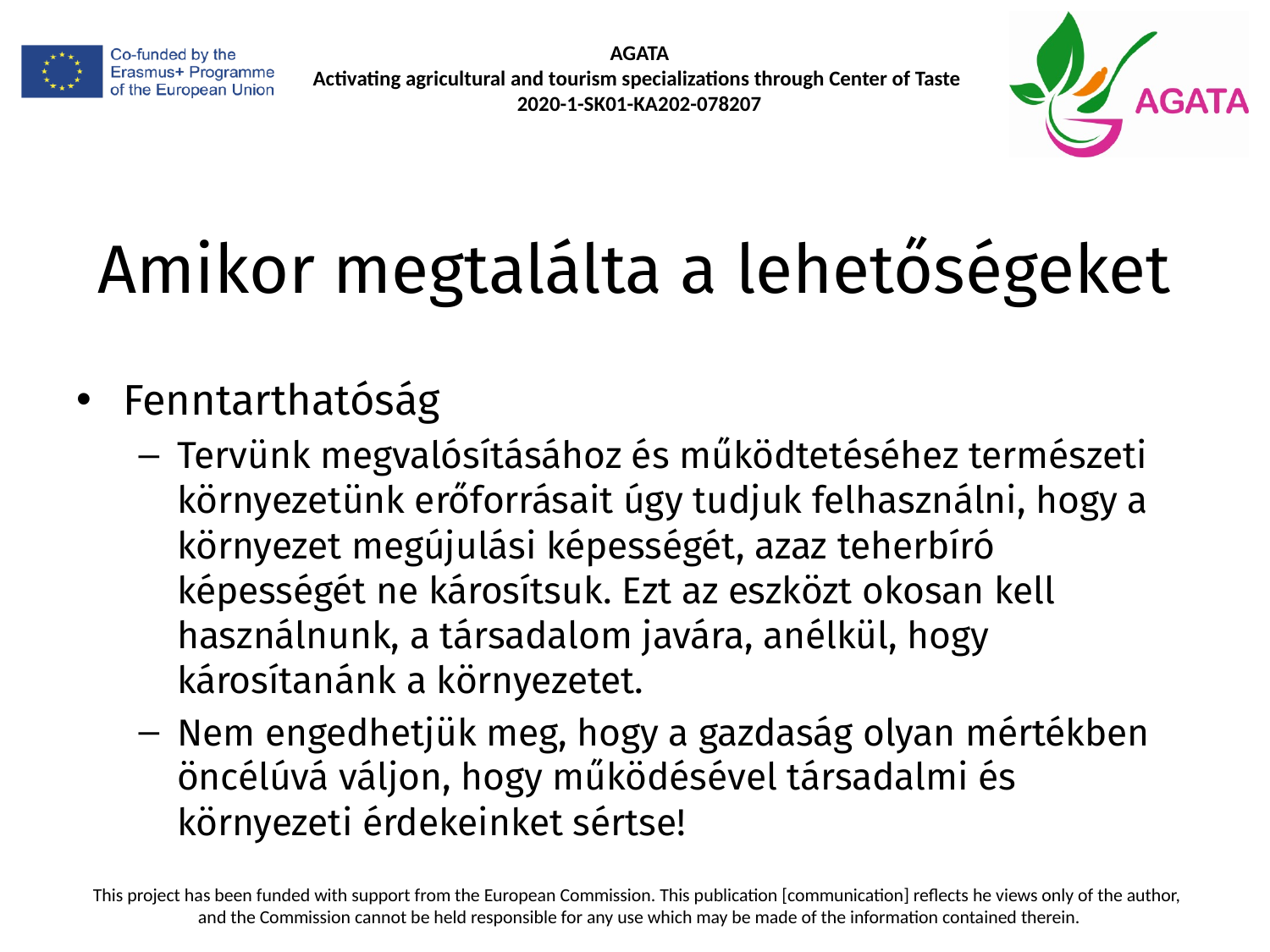

# Amikor megtalálta a lehetőségeket
Fenntarthatóság
Tervünk megvalósításához és működtetéséhez természeti környezetünk erőforrásait úgy tudjuk felhasználni, hogy a környezet megújulási képességét, azaz teherbíró képességét ne károsítsuk. Ezt az eszközt okosan kell használnunk, a társadalom javára, anélkül, hogy károsítanánk a környezetet.
Nem engedhetjük meg, hogy a gazdaság olyan mértékben öncélúvá váljon, hogy működésével társadalmi és környezeti érdekeinket sértse!